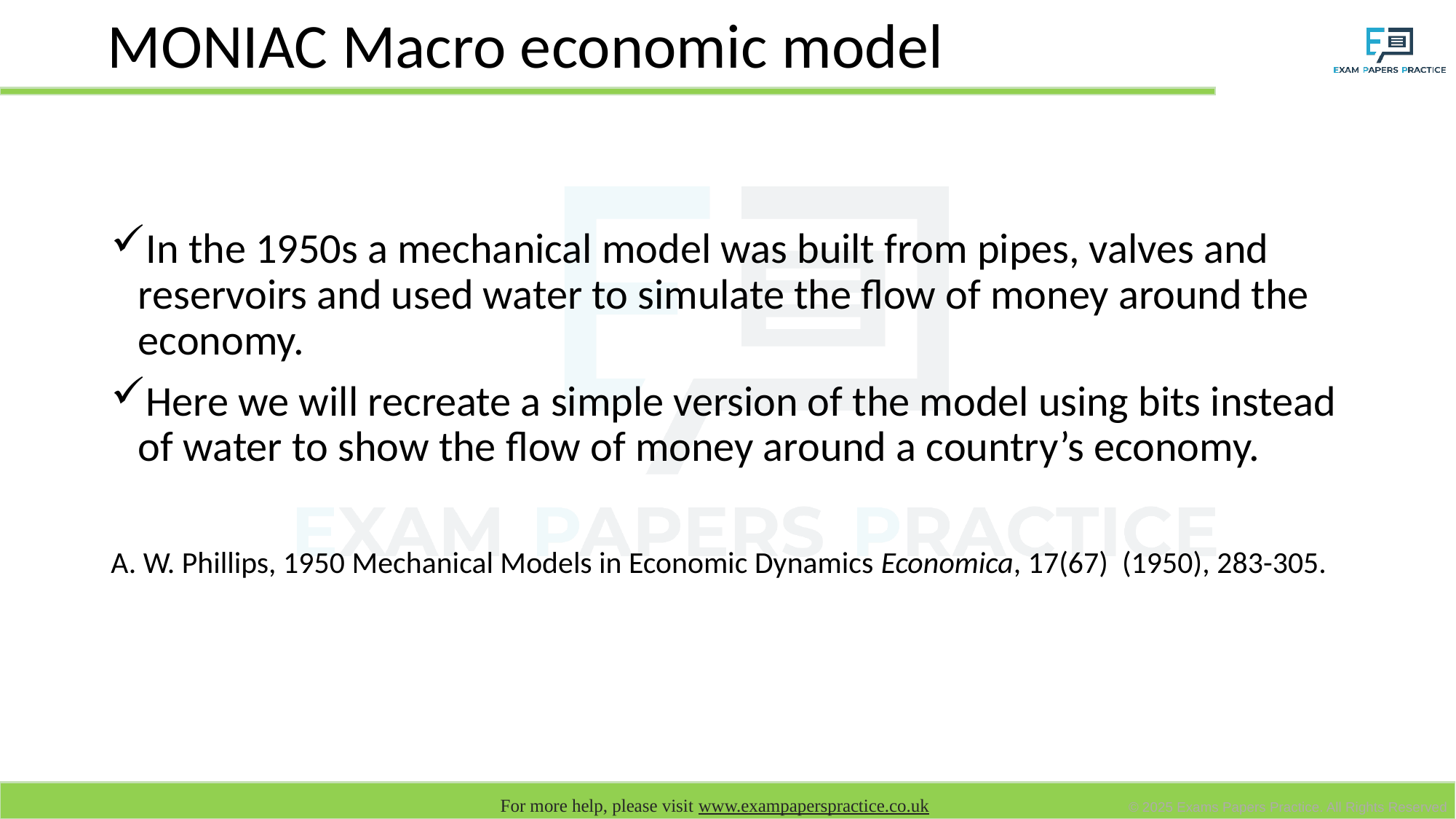

# MONIAC Macro economic model
In the 1950s a mechanical model was built from pipes, valves and reservoirs and used water to simulate the flow of money around the economy.
Here we will recreate a simple version of the model using bits instead of water to show the flow of money around a country’s economy.

A. W. Phillips, 1950 Mechanical Models in Economic Dynamics Economica, 17(67)  (1950), 283-305.